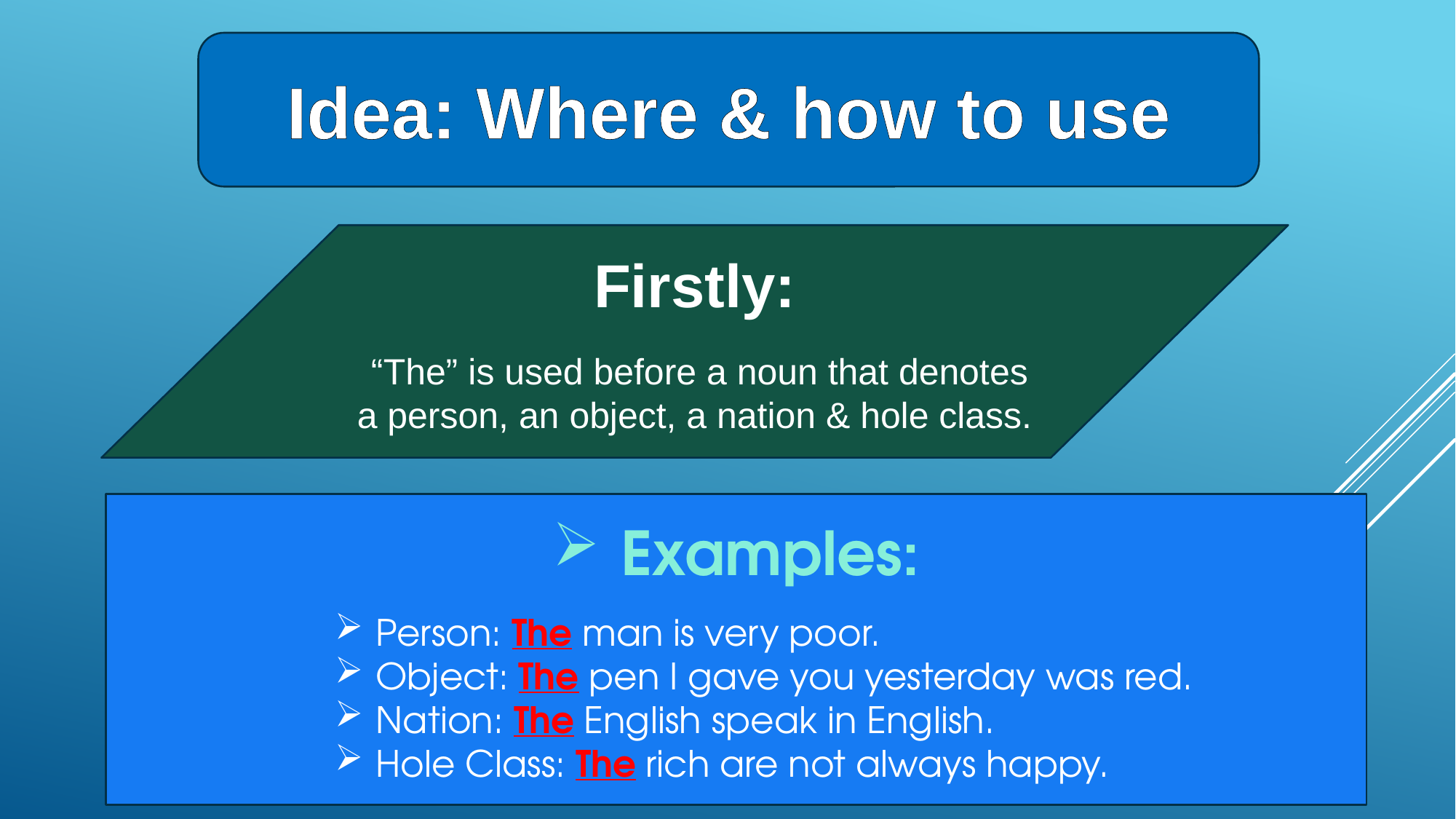

Idea: Where & how to use
Firstly:

 “The” is used before a noun that denotes a person, an object, a nation & hole class.
Examples:

Person: The man is very poor.
Object: The pen I gave you yesterday was red.
Nation: The English speak in English.
Hole Class: The rich are not always happy.